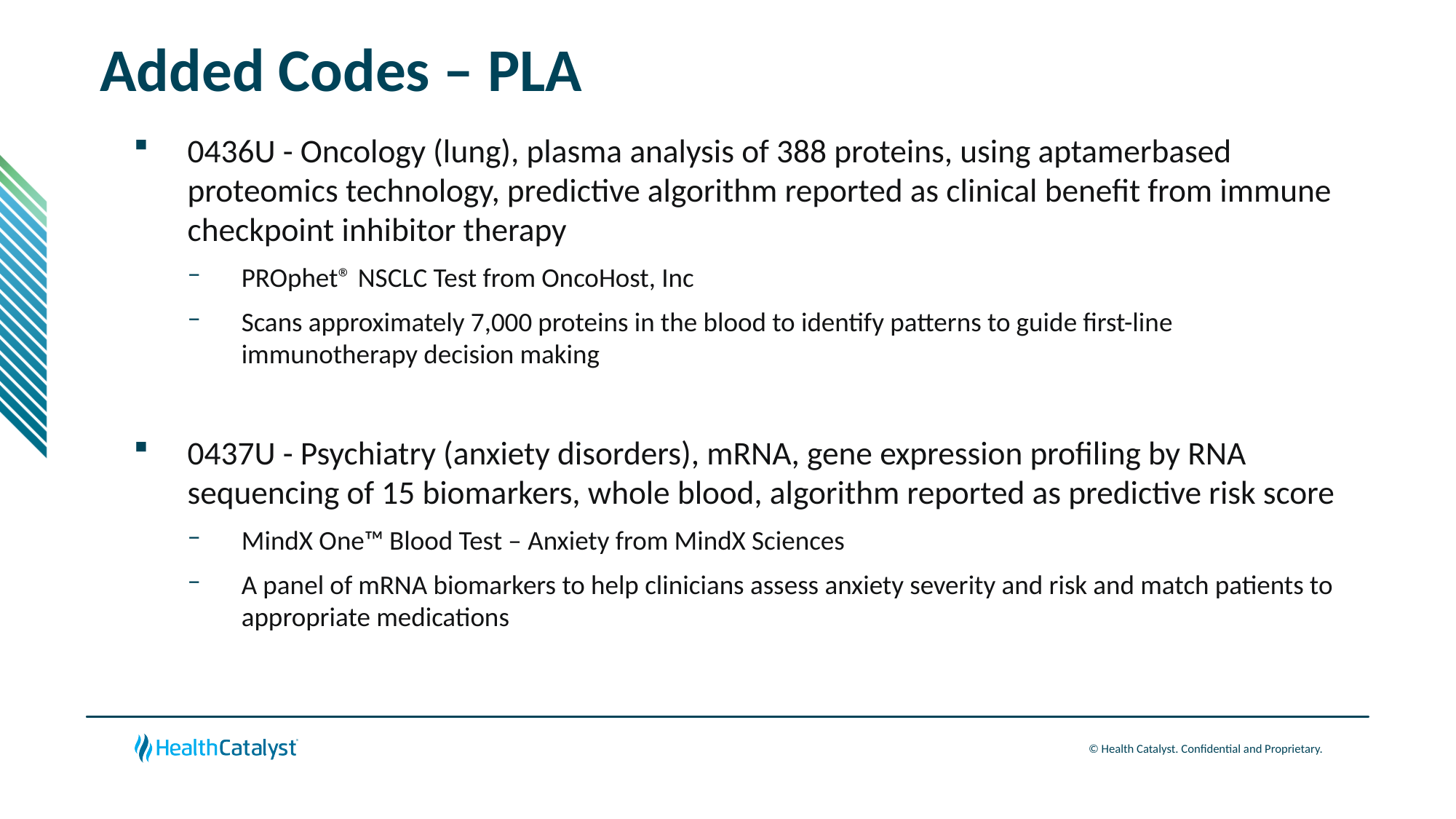

# Added Codes – PLA
0436U - Oncology (lung), plasma analysis of 388 proteins, using aptamerbased proteomics technology, predictive algorithm reported as clinical benefit from immune checkpoint inhibitor therapy
PROphet® NSCLC Test from OncoHost, Inc
Scans approximately 7,000 proteins in the blood to identify patterns to guide first-line immunotherapy decision making

0437U - Psychiatry (anxiety disorders), mRNA, gene expression profiling by RNA sequencing of 15 biomarkers, whole blood, algorithm reported as predictive risk score
MindX One™ Blood Test – Anxiety from MindX Sciences
A panel of mRNA biomarkers to help clinicians assess anxiety severity and risk and match patients to appropriate medications